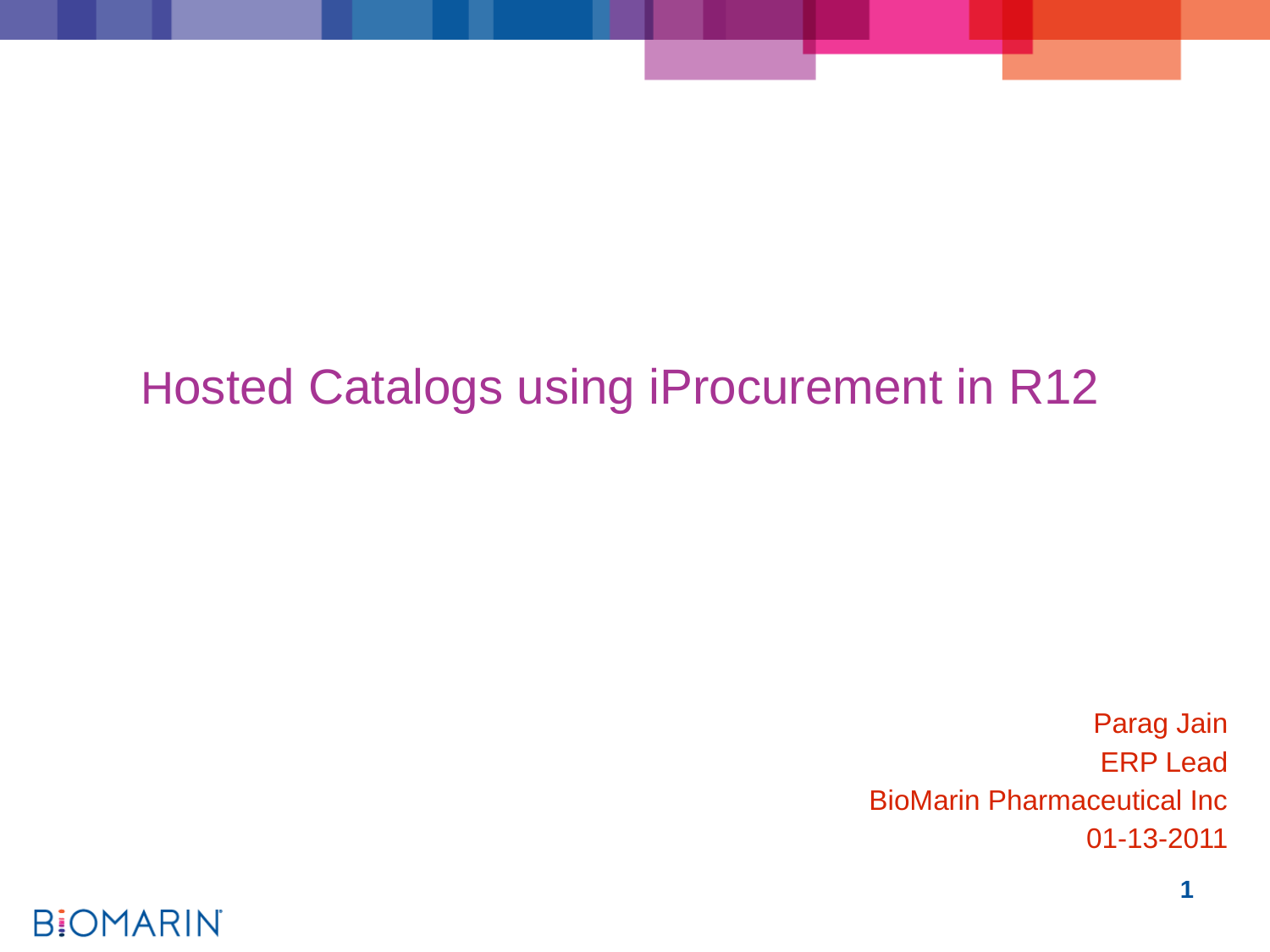

# Hosted Catalogs using iProcurement in R12

Parag Jain
ERP Lead
BioMarin Pharmaceutical Inc
01-13-2011
1